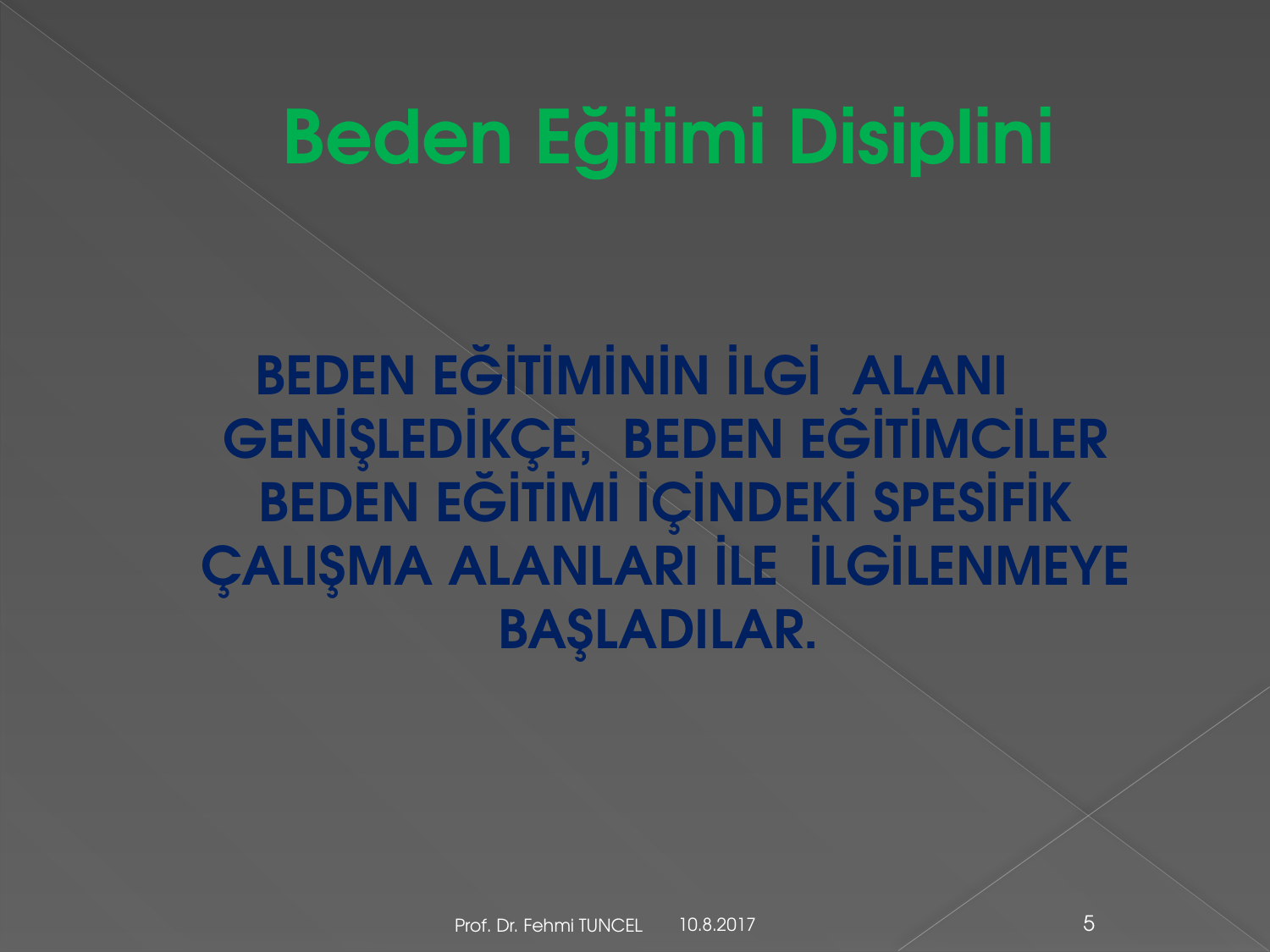

# Beden Eğitimi Disiplini

BEDEN EĞİTİMİNİN İLGİ  ALANI  GENİŞLEDİKÇE,  BEDEN EĞİTİMCİLER BEDEN EĞİTİMİ İÇİNDEKİ SPESİFİK ÇALIŞMA ALANLARI İLE  İLGİLENMEYE BAŞLADILAR.
10.8.2017
Prof. Dr. Fehmi TUNCEL
5